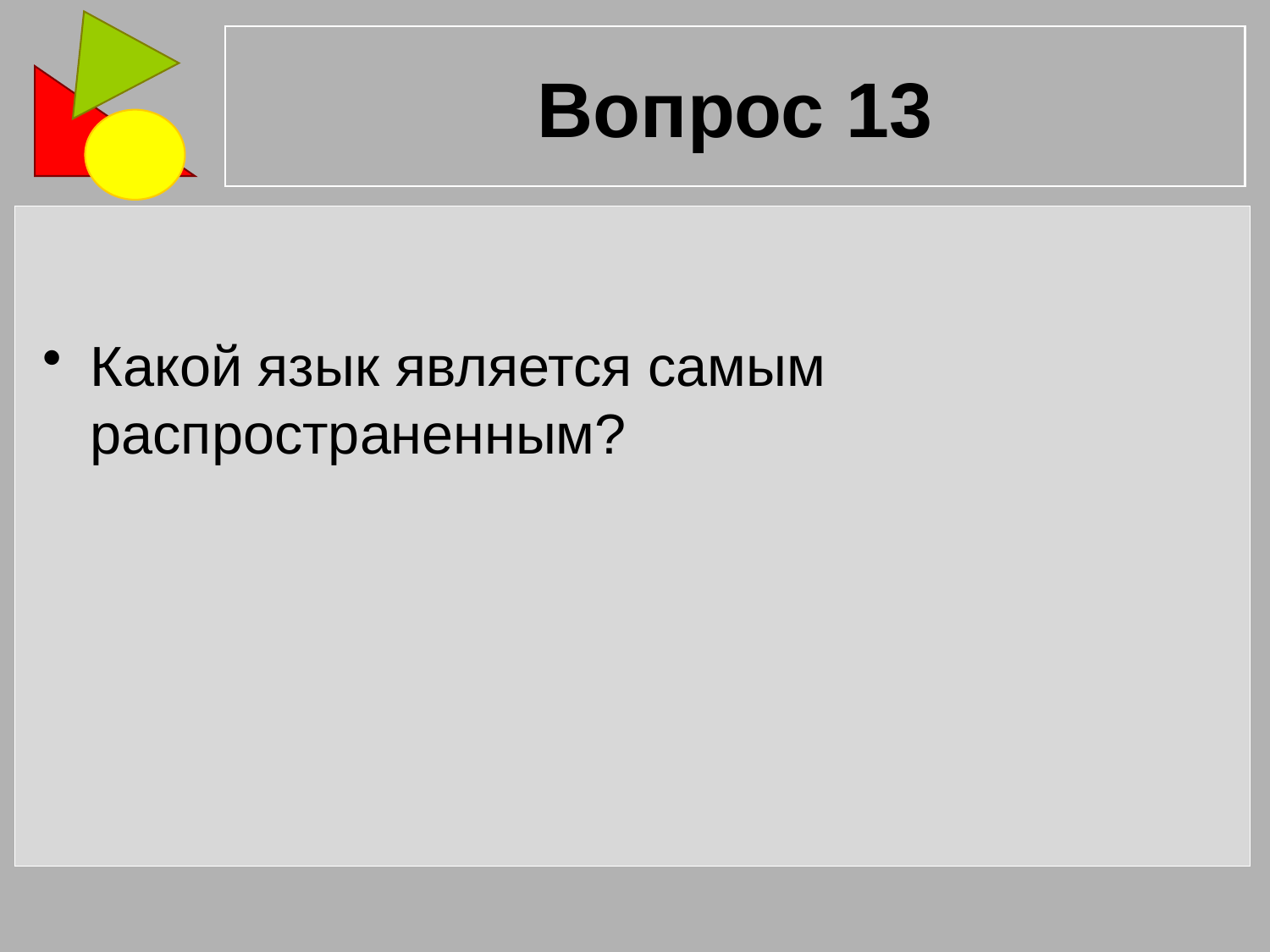

# Вопрос 13
Какой язык является самым распространенным?